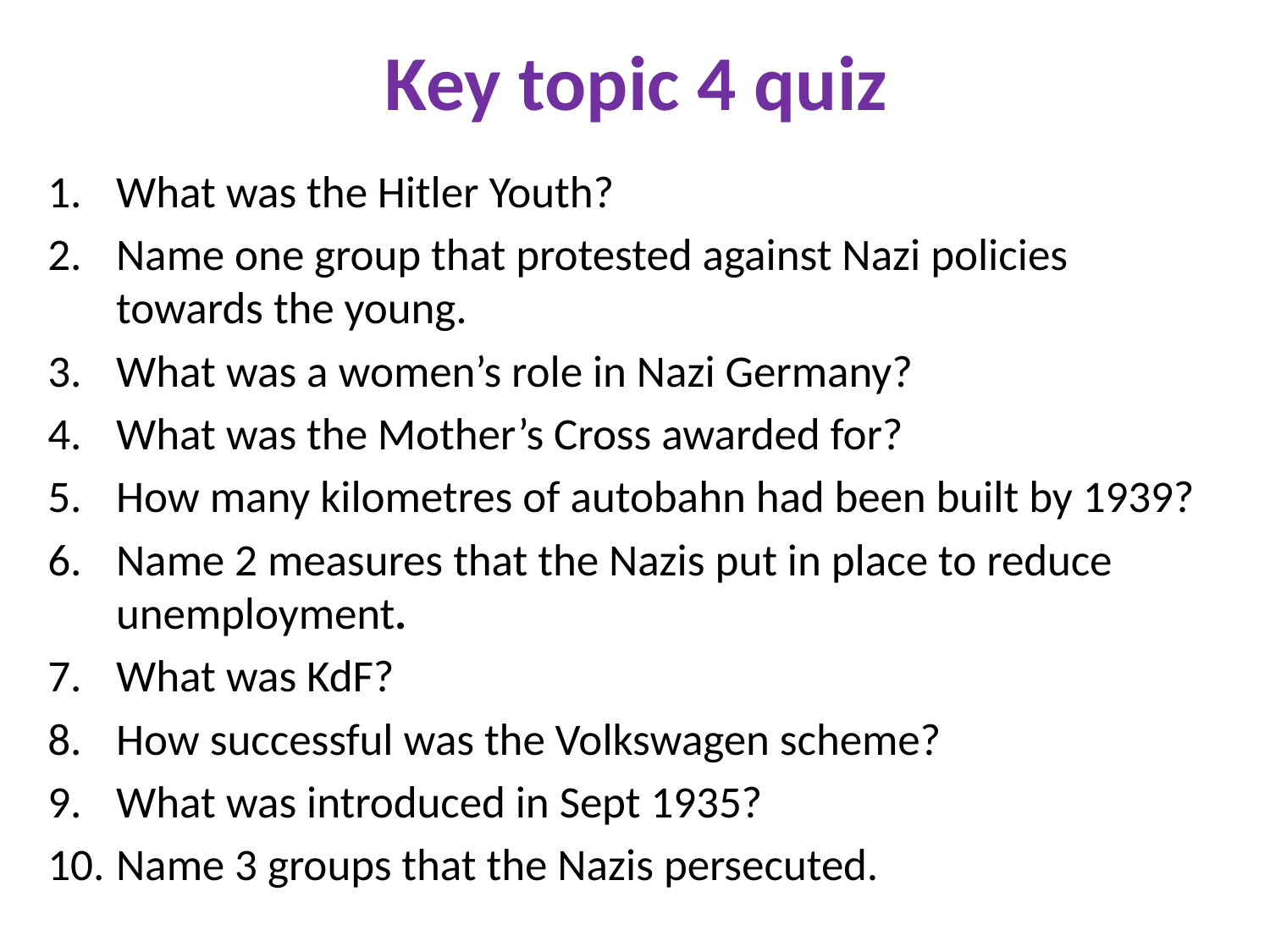

# Key topic 4 quiz
What was the Hitler Youth?
Name one group that protested against Nazi policies towards the young.
What was a women’s role in Nazi Germany?
What was the Mother’s Cross awarded for?
How many kilometres of autobahn had been built by 1939?
Name 2 measures that the Nazis put in place to reduce unemployment.
What was KdF?
How successful was the Volkswagen scheme?
What was introduced in Sept 1935?
Name 3 groups that the Nazis persecuted.